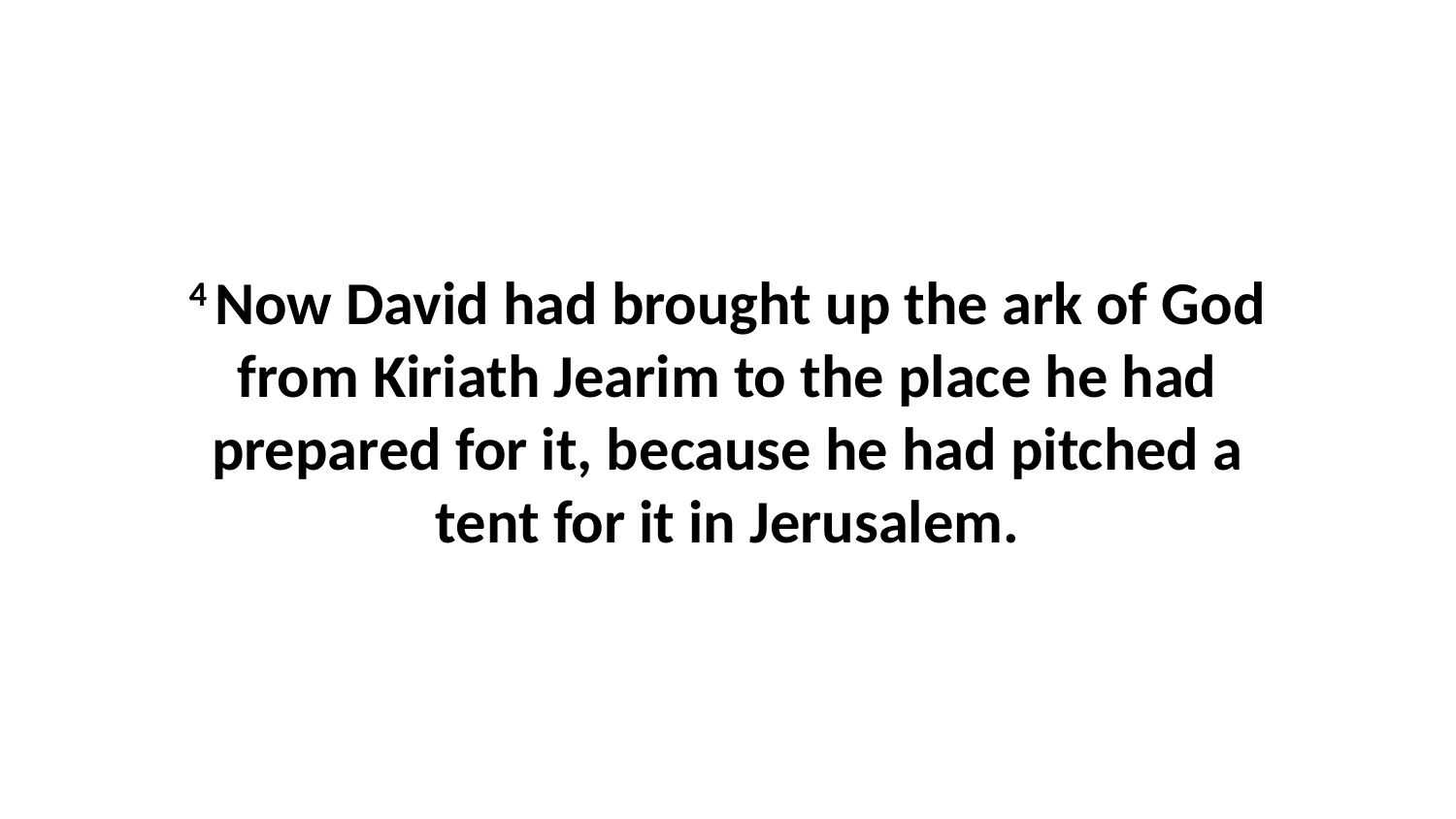

4 Now David had brought up the ark of God from Kiriath Jearim to the place he had prepared for it, because he had pitched a tent for it in Jerusalem.